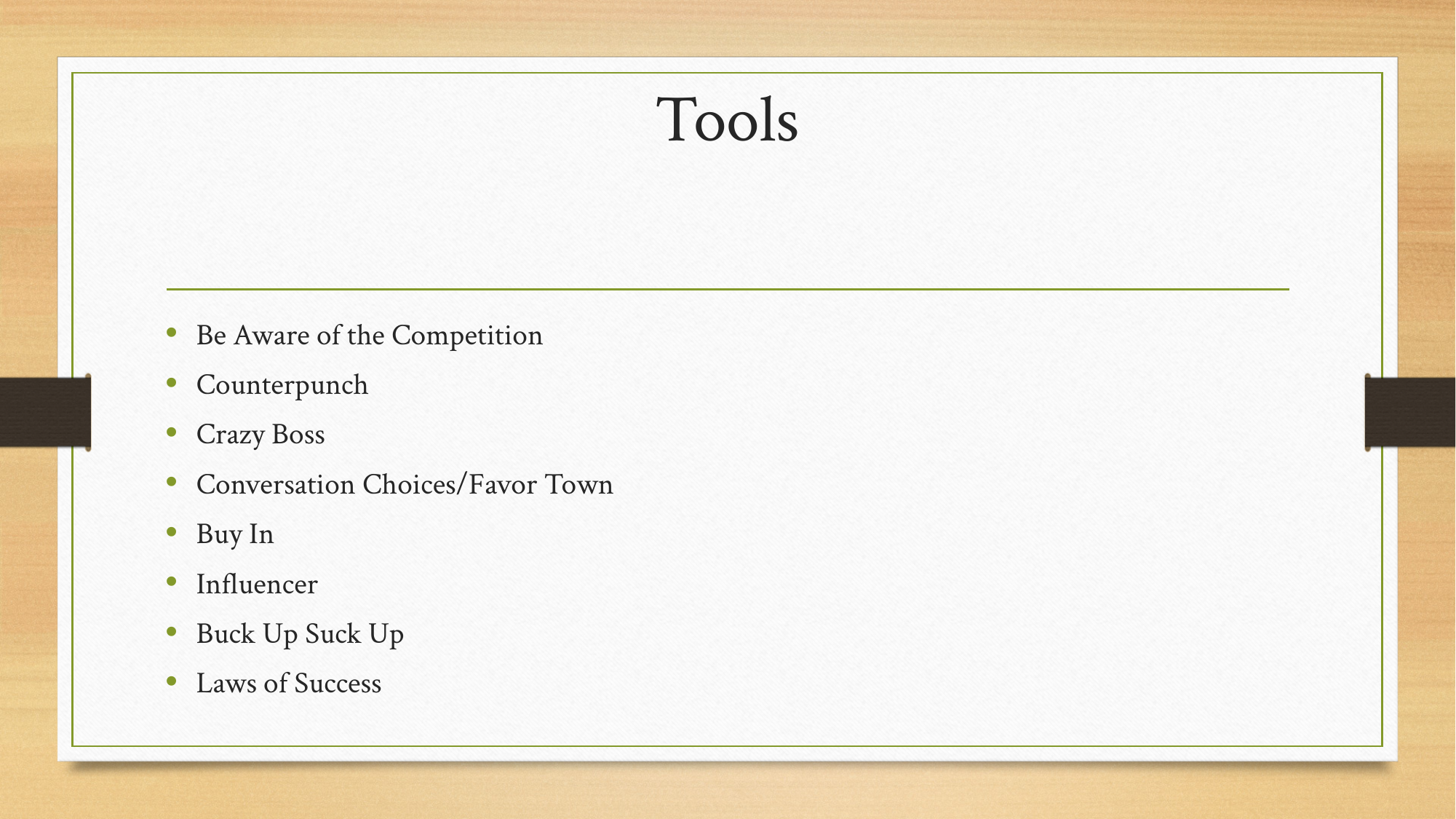

# Tools
Be Aware of the Competition
Counterpunch
Crazy Boss
Conversation Choices/Favor Town
Buy In
Influencer
Buck Up Suck Up
Laws of Success